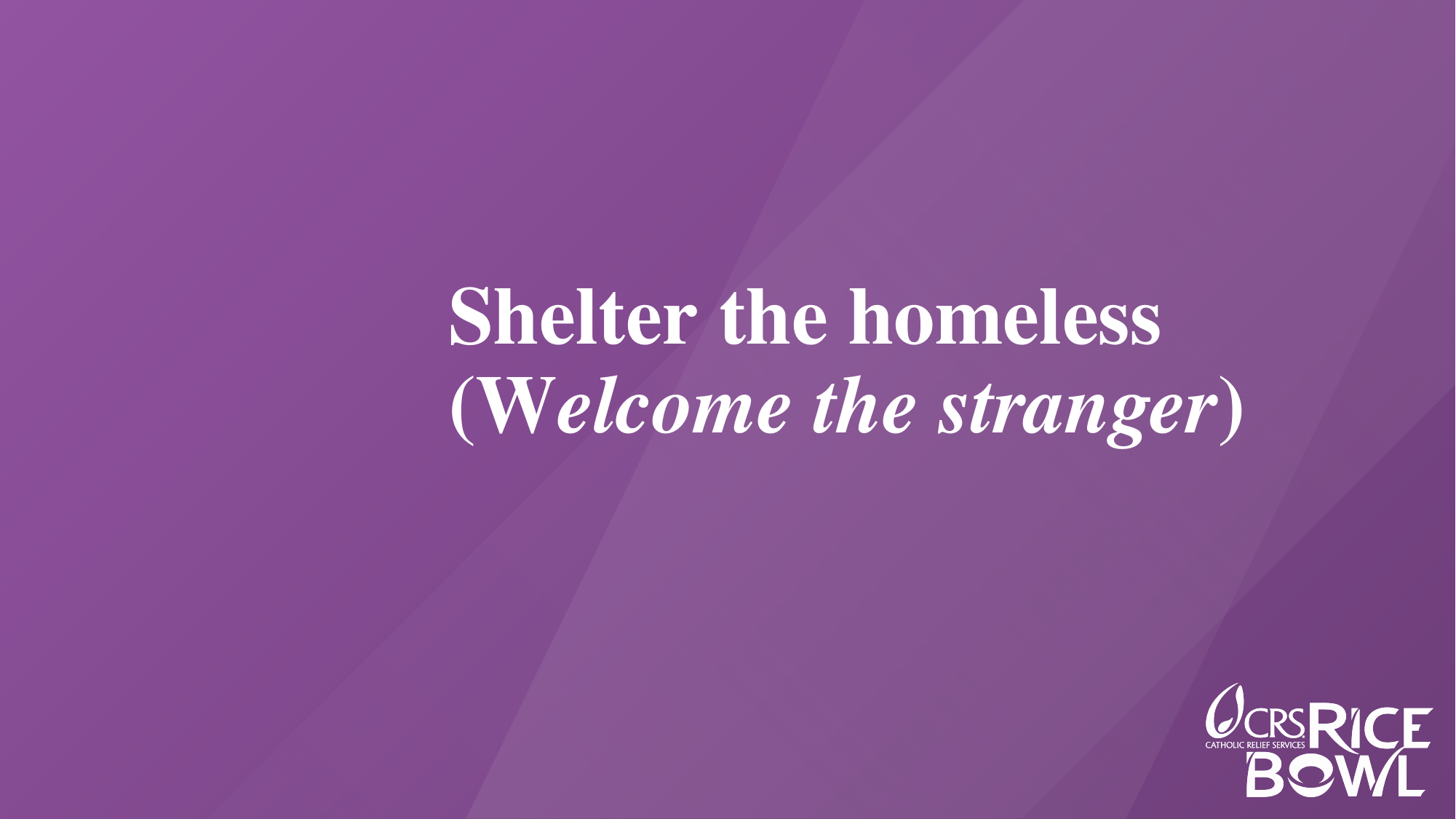

# Shelter the homeless (Welcome the stranger)